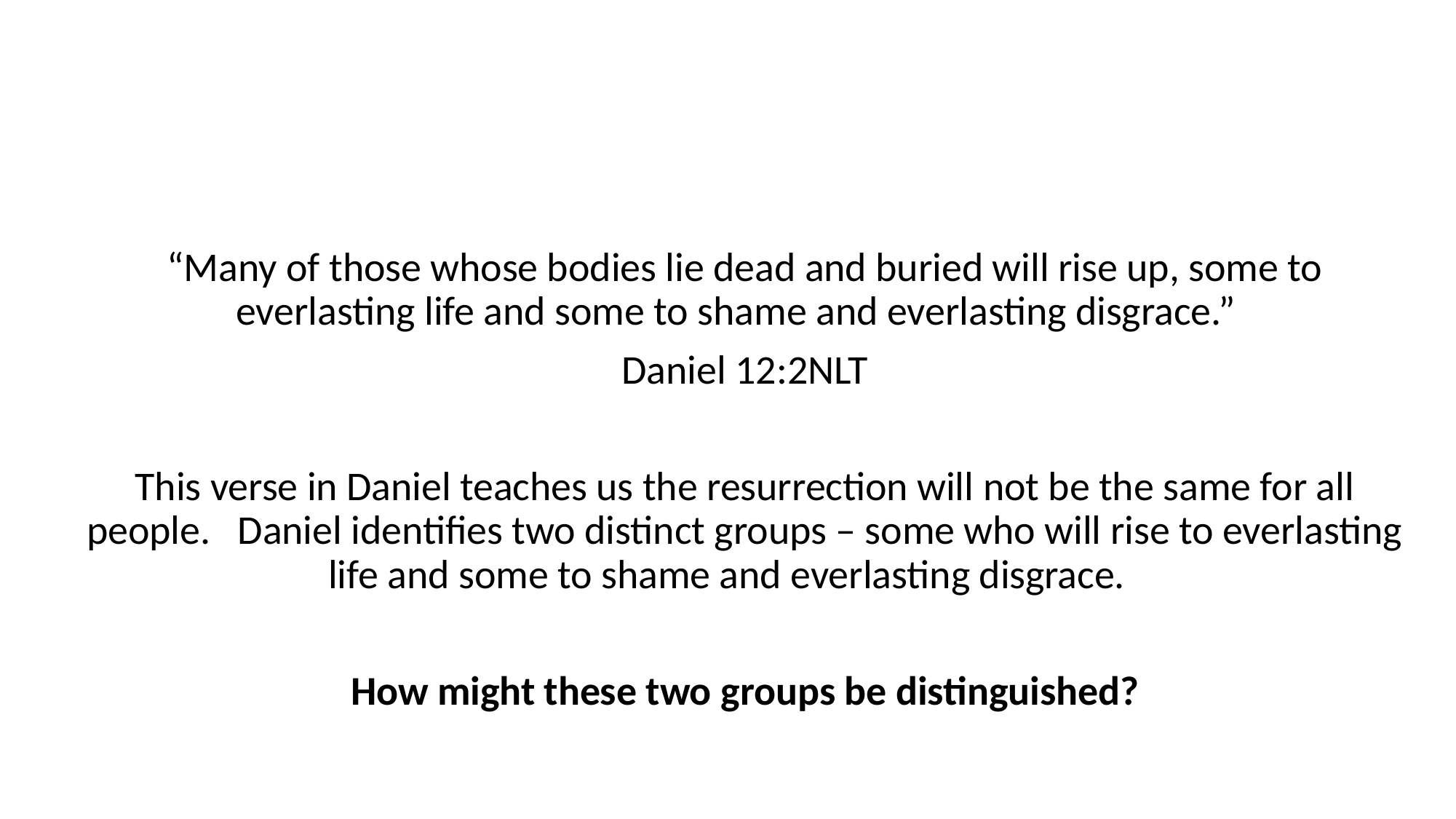

“Many of those whose bodies lie dead and buried will rise up, some to everlasting life and some to shame and everlasting disgrace.”
Daniel 12:2NLT

This verse in Daniel teaches us the resurrection will not be the same for all people.   Daniel identifies two distinct groups – some who will rise to everlasting life and some to shame and everlasting disgrace.

How might these two groups be distinguished?